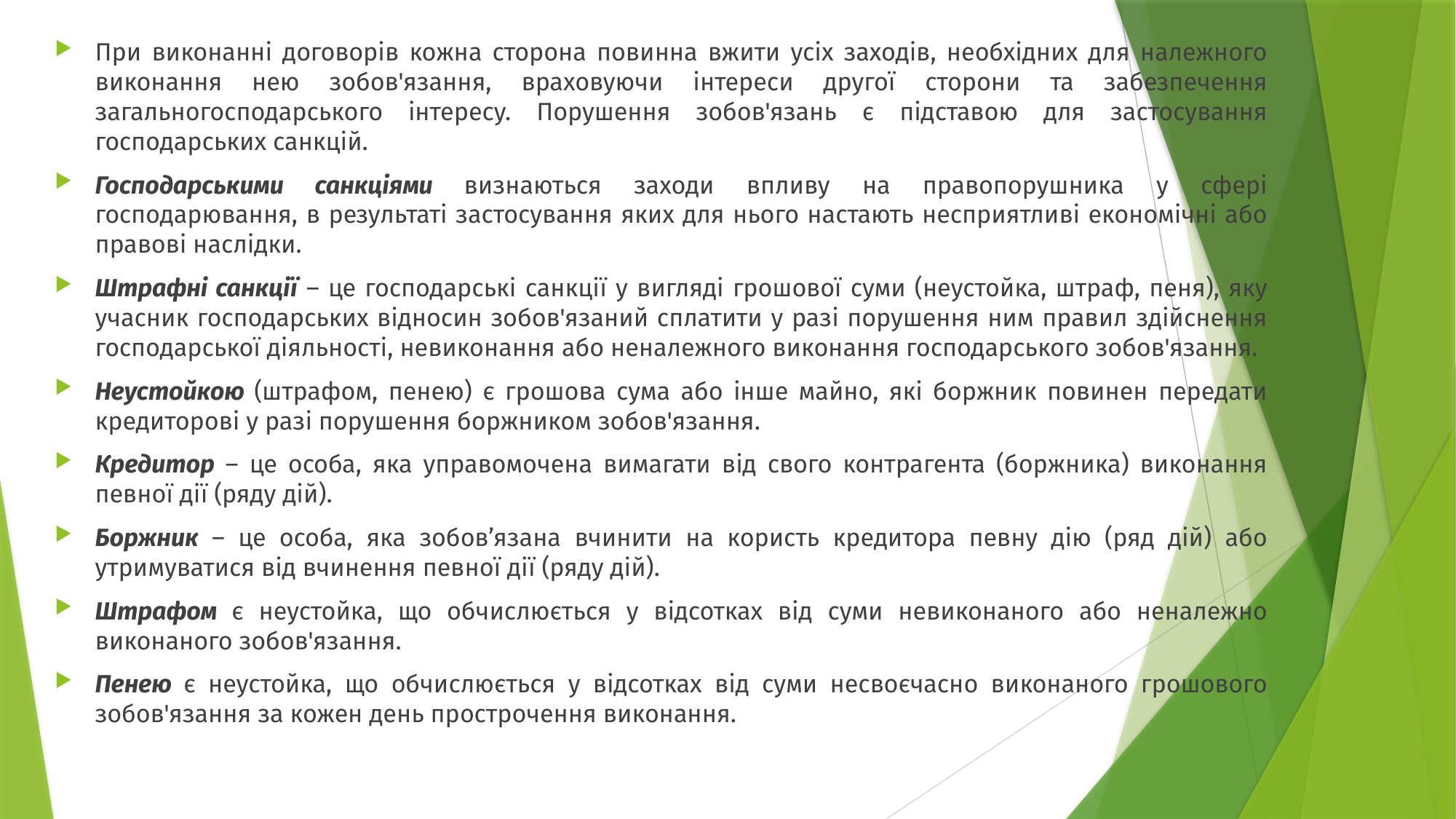

При виконанні договорів кожна сторона повинна вжити усіх заходів, необхідних для належного виконання нею зобов'язання, враховуючи інтереси другої сторони та забезпечення загальногосподарського інтересу. Порушення зобов'язань є підставою для застосування господарських санкцій.
Господарськими санкціями визнаються заходи впливу на правопорушника у сфері господарювання, в результаті застосування яких для нього настають несприятливі економічні або правові наслідки.
Штрафні санкції – це господарські санкції у вигляді грошової суми (неустойка, штраф, пеня), яку учасник господарських відносин зобов'язаний сплатити у разі порушення ним правил здійснення господарської діяльності, невиконання або неналежного виконання господарського зобов'язання.
Неустойкою (штрафом, пенею) є грошова сума або інше майно, які боржник повинен передати кредиторові у разі порушення боржником зобов'язання.
Кредитор – це особа, яка управомочена вимагати від свого контрагента (боржника) виконання певної дії (ряду дій).
Боржник – це особа, яка зобов’язана вчинити на користь кредитора певну дію (ряд дій) або утримуватися від вчинення певної дії (ряду дій).
Штрафом є неустойка, що обчислюється у відсотках від суми невиконаного або неналежно виконаного зобов'язання.
Пенею є неустойка, що обчислюється у відсотках від суми несвоєчасно виконаного грошового зобов'язання за кожен день прострочення виконання.